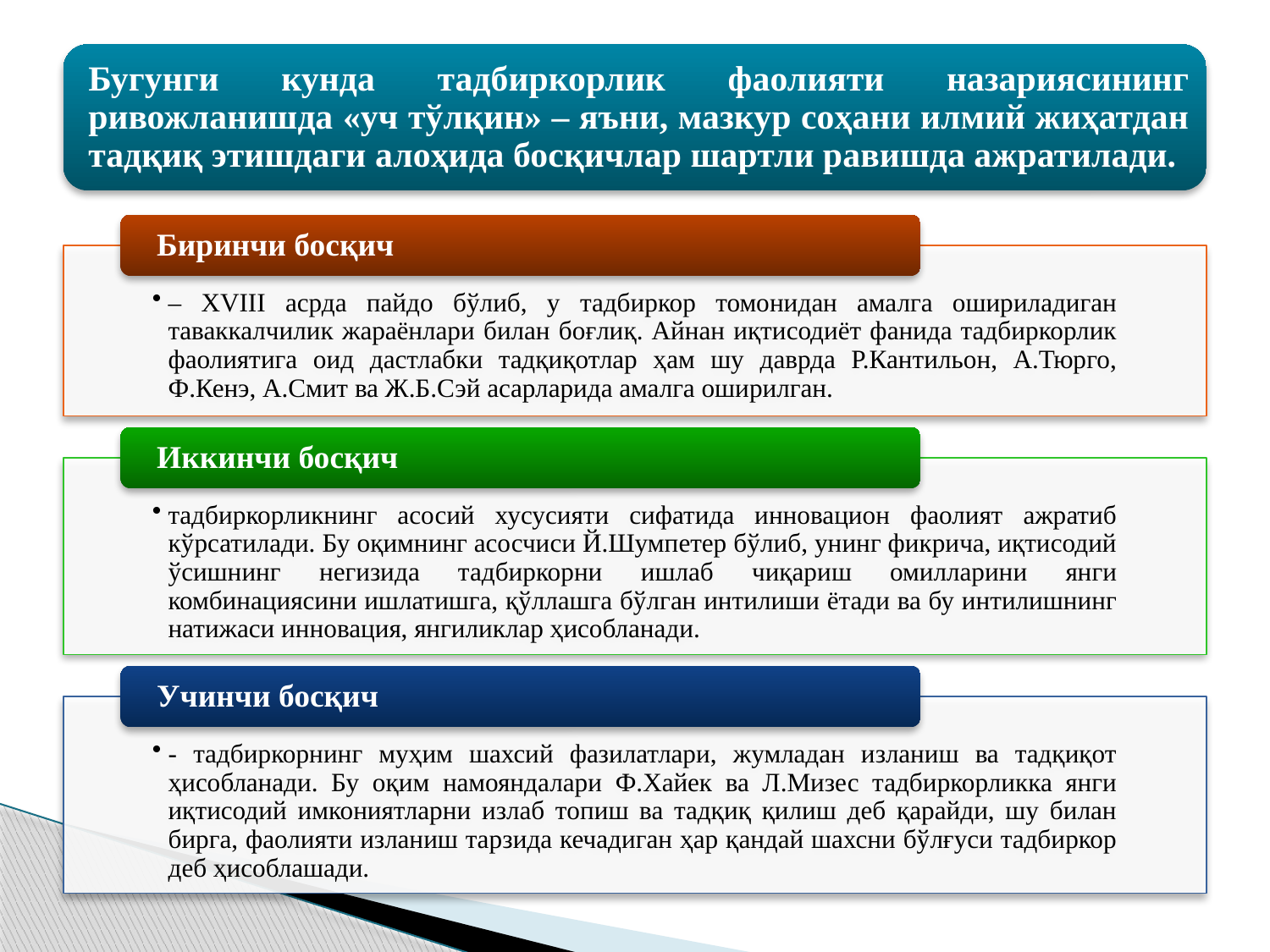

Бугунги кунда тадбиркорлик фаолияти назариясининг ривожланишда «уч тўлқин» – яъни, мазкур соҳани илмий жиҳатдан тадқиқ этишдаги алоҳида босқичлар шартли равишда ажратилади.
– XVIII асрда пайдо бўлиб, у тадбиркор томонидан амалга ошириладиган таваккалчилик жараёнлари билан боғлиқ. Айнан иқтисодиёт фанида тадбиркорлик фаолиятига оид дастлабки тадқиқотлар ҳам шу даврда Р.Кантильон, А.Тюрго, Ф.Кенэ, А.Смит ва Ж.Б.Сэй асарларида амалга оширилган.
Биринчи босқич
тадбиркорликнинг асосий хусусияти сифатида инновацион фаолият ажратиб кўрсатилади. Бу оқимнинг асосчиси Й.Шумпетер бўлиб, унинг фикрича, иқтисодий ўсишнинг негизида тадбиркорни ишлаб чиқариш омилларини янги комбинациясини ишлатишга, қўллашга бўлган интилиши ётади ва бу интилишнинг натижаси инновация, янгиликлар ҳисобланади.
Иккинчи босқич
- тадбиркорнинг муҳим шахсий фазилатлари, жумладан изланиш ва тадқиқот ҳисобланади. Бу оқим намояндалари Ф.Хайек ва Л.Мизес тадбиркорликка янги иқтисодий имкониятларни излаб топиш ва тадқиқ қилиш деб қарайди, шу билан бирга, фаолияти изланиш тарзида кечадиган ҳар қандай шахсни бўлғуси тадбиркор деб ҳисоблашади.
Учинчи босқич